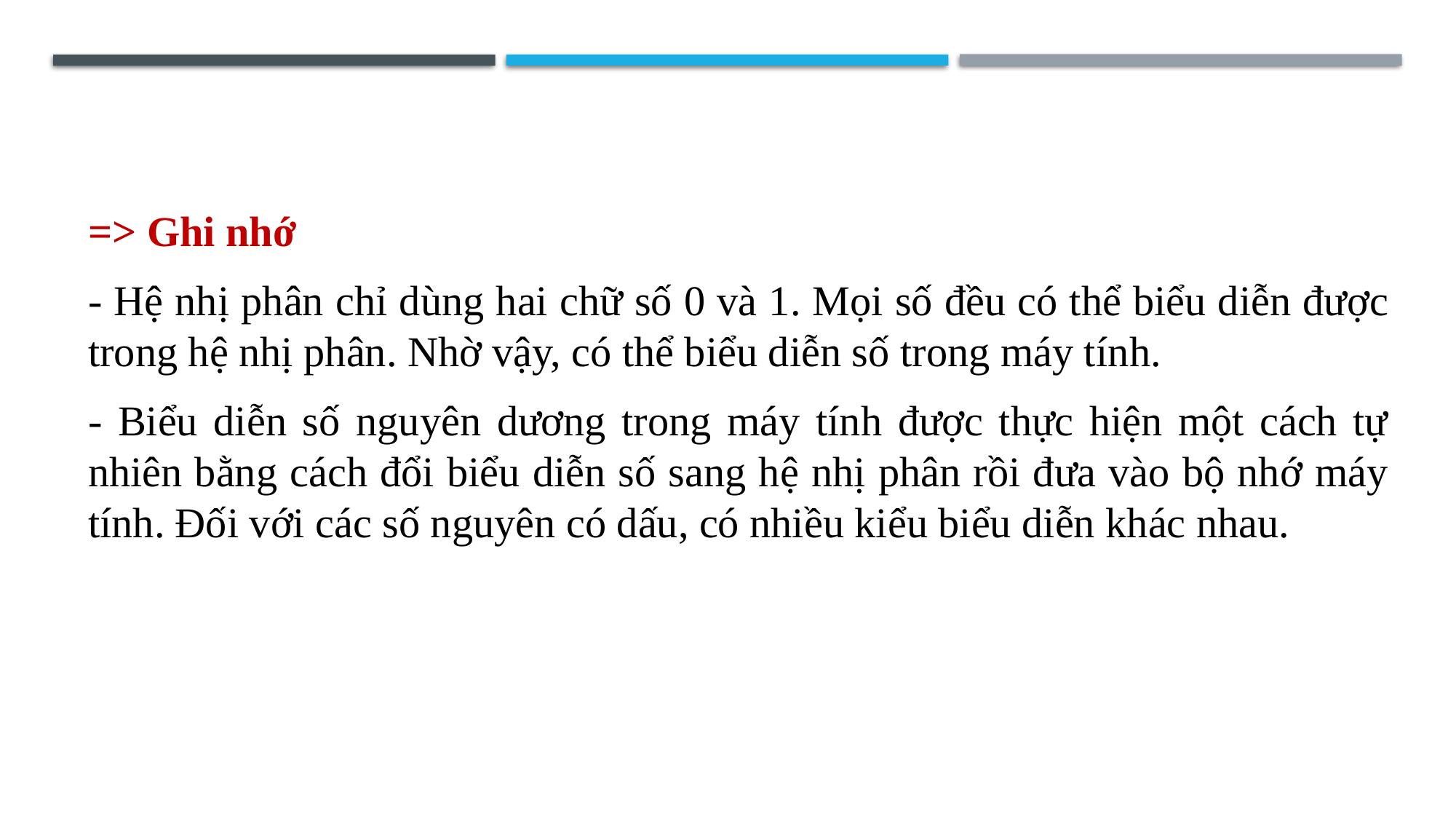

=> Ghi nhớ
- Hệ nhị phân chỉ dùng hai chữ số 0 và 1. Mọi số đều có thể biểu diễn được trong hệ nhị phân. Nhờ vậy, có thể biểu diễn số trong máy tính.
- Biểu diễn số nguyên dương trong máy tính được thực hiện một cách tự nhiên bằng cách đổi biểu diễn số sang hệ nhị phân rồi đưa vào bộ nhớ máy tính. Đối với các số nguyên có dấu, có nhiều kiểu biểu diễn khác nhau.